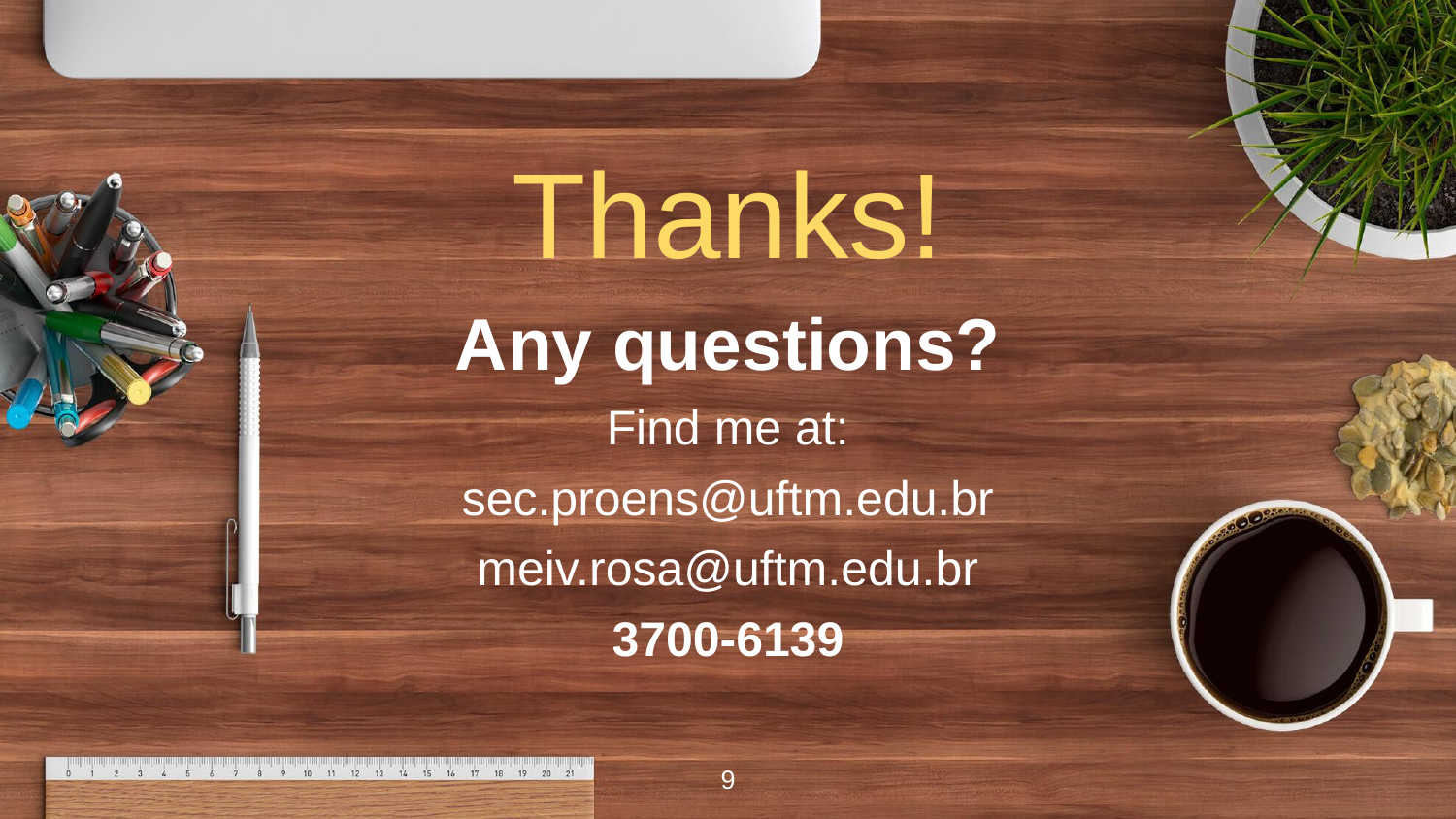

Thanks!
Any questions?
Find me at:
sec.proens@uftm.edu.br
meiv.rosa@uftm.edu.br
3700-6139
9